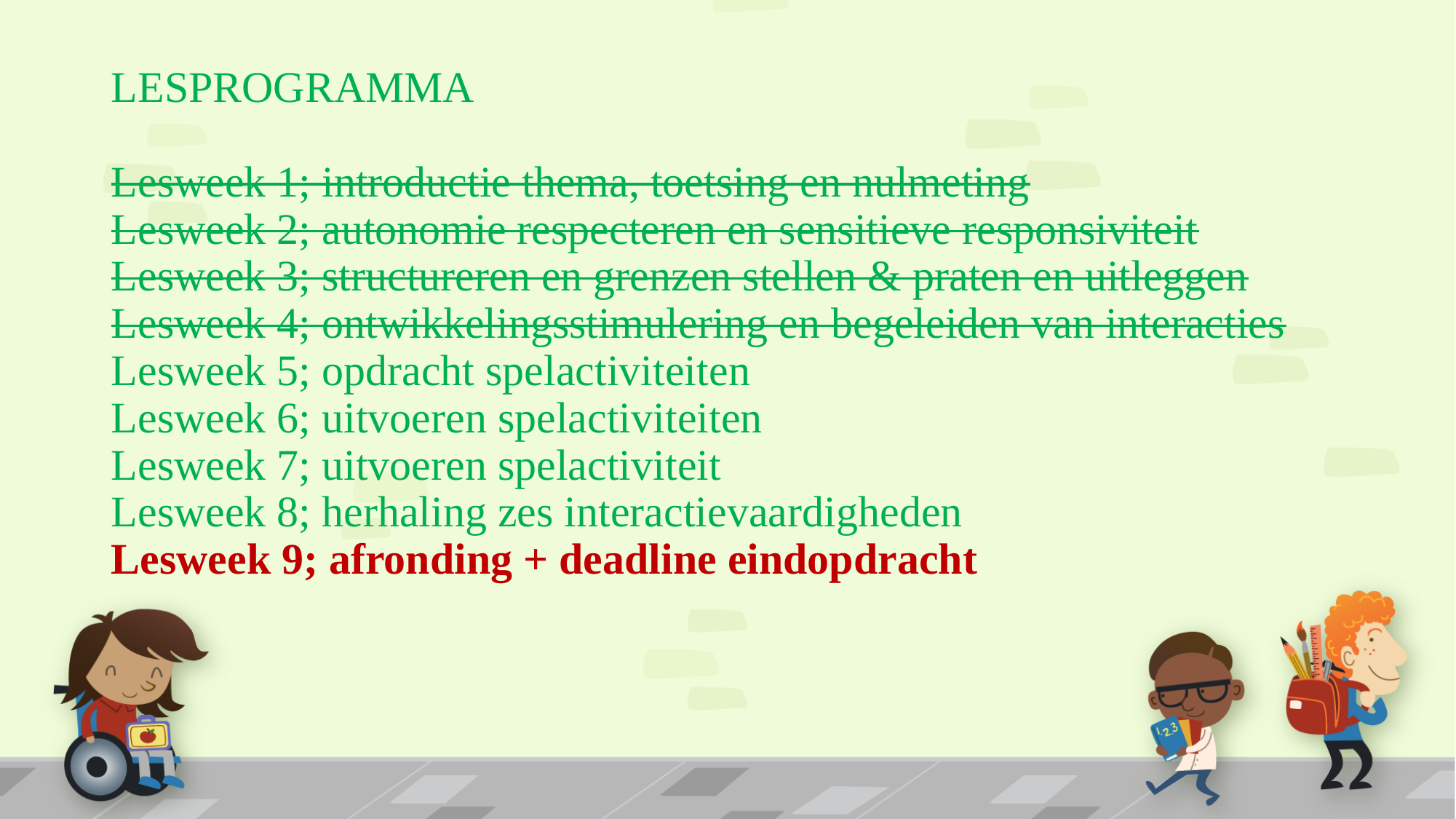

# LESPROGRAMMA Lesweek 1; introductie thema, toetsing en nulmeting Lesweek 2; autonomie respecteren en sensitieve responsiviteit Lesweek 3; structureren en grenzen stellen & praten en uitleggen Lesweek 4; ontwikkelingsstimulering en begeleiden van interacties Lesweek 5; opdracht spelactiviteiten Lesweek 6; uitvoeren spelactiviteiten Lesweek 7; uitvoeren spelactiviteit Lesweek 8; herhaling zes interactievaardigheden Lesweek 9; afronding + deadline eindopdracht